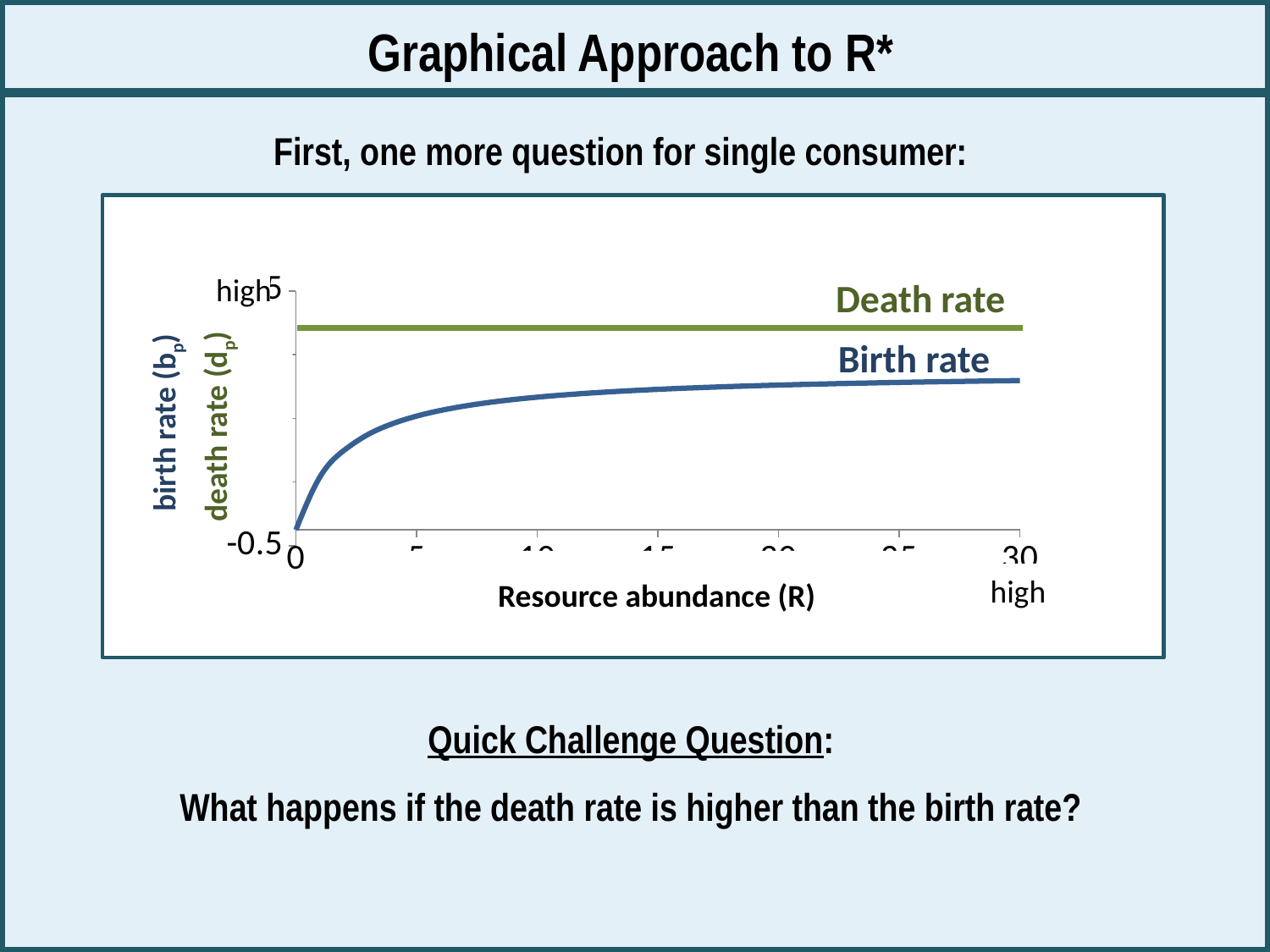

Graphical Approach to R*
First, one more question for single consumer:

high
Death rate

### Chart

| Category |  |
|---|---|

Birth rate
birth rate (bp)
death rate (dp)

high
Resource abundance (R)
Quick Challenge Question:

What happens if the death rate is higher than the birth rate?